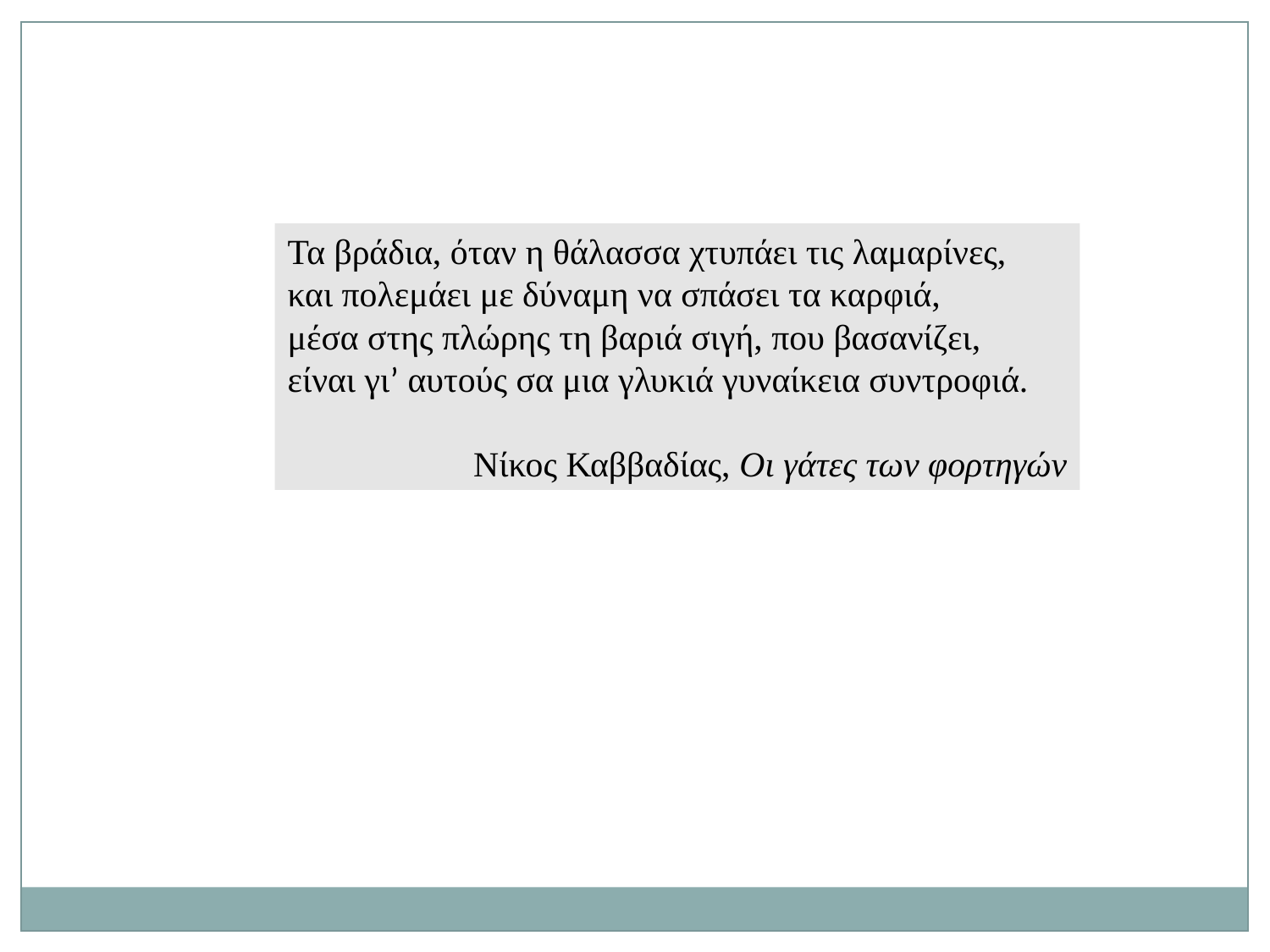

Τα βράδια, όταν η θάλασσα χτυπάει τις λαμαρίνες,
και πολεμάει με δύναμη να σπάσει τα καρφιά,
μέσα στης πλώρης τη βαριά σιγή, που βασανίζει,
είναι γι’ αυτούς σα μια γλυκιά γυναίκεια συντροφιά.

Νίκος Καββαδίας, Οι γάτες των φορτηγών
4